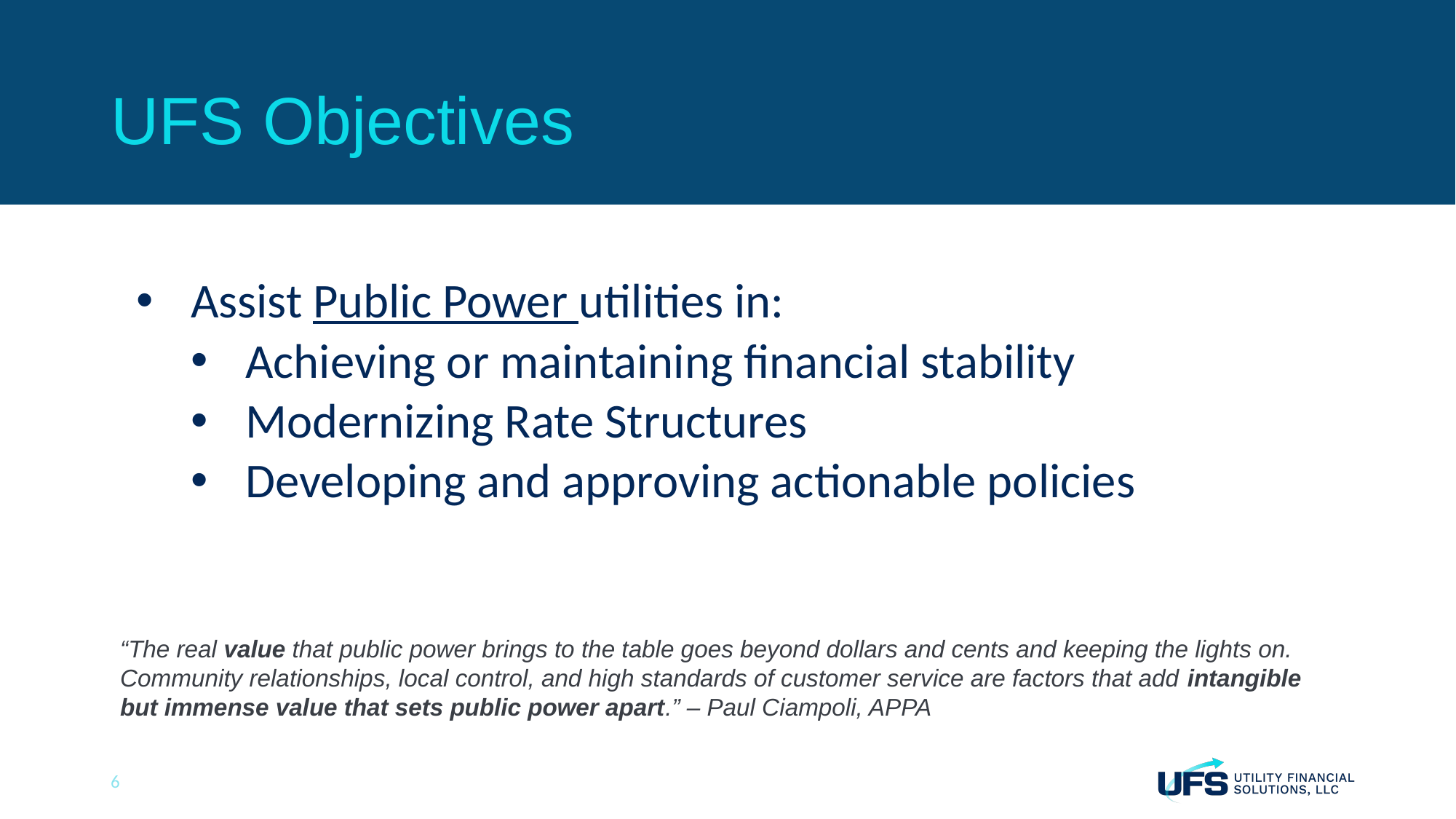

# UFS Objectives
Assist Public Power utilities in:
Achieving or maintaining financial stability
Modernizing Rate Structures
Developing and approving actionable policies

“The real value that public power brings to the table goes beyond dollars and cents and keeping the lights on. Community relationships, local control, and high standards of customer service are factors that add intangible but immense value that sets public power apart.” – Paul Ciampoli, APPA
6